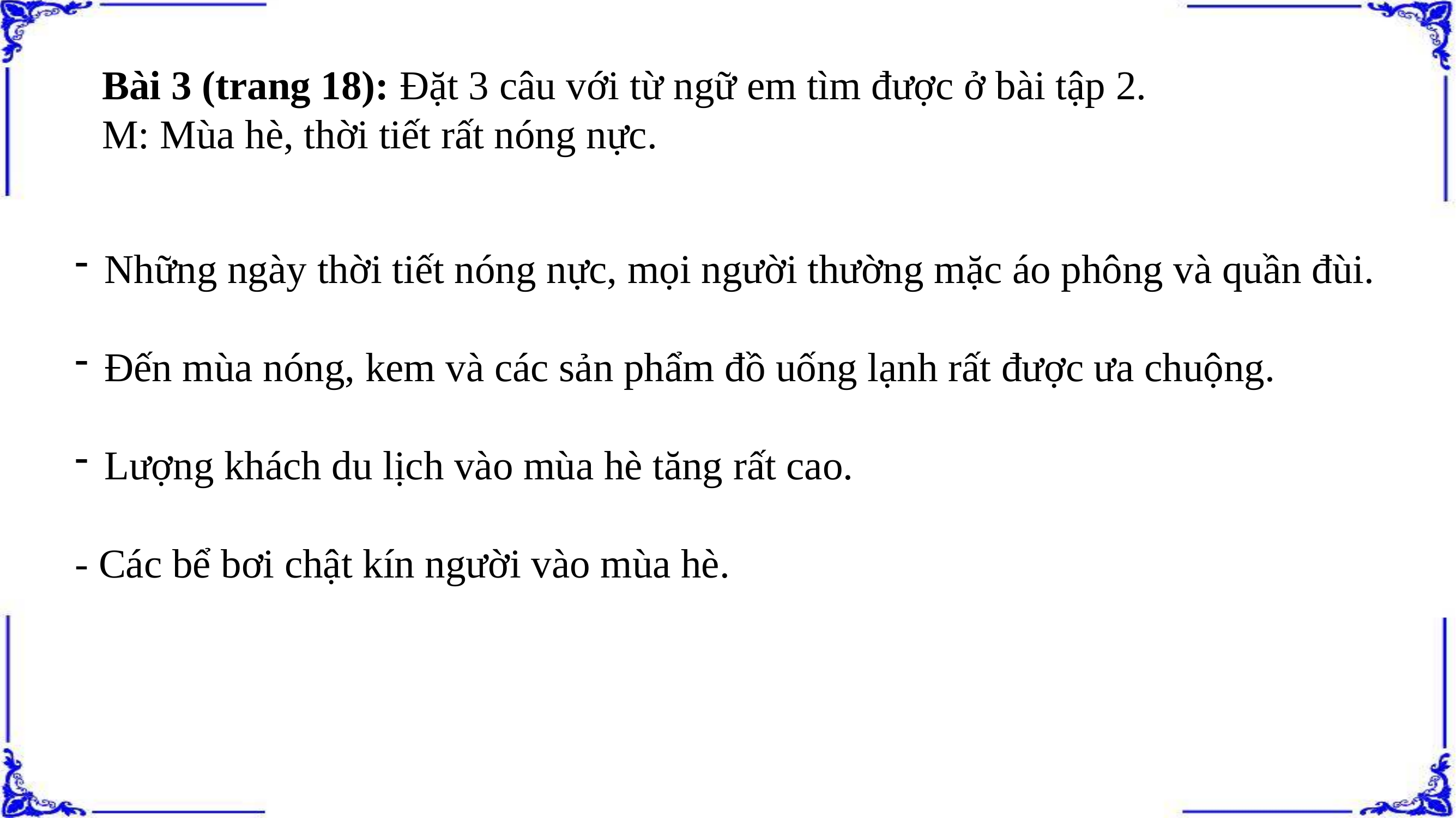

Bài 3 (trang 18): Đặt 3 câu với từ ngữ em tìm được ở bài tập 2.
M: Mùa hè, thời tiết rất nóng nực.
 Những ngày thời tiết nóng nực, mọi người thường mặc áo phông và quần đùi.

 Đến mùa nóng, kem và các sản phẩm đồ uống lạnh rất được ưa chuộng.

 Lượng khách du lịch vào mùa hè tăng rất cao.

- Các bể bơi chật kín người vào mùa hè.